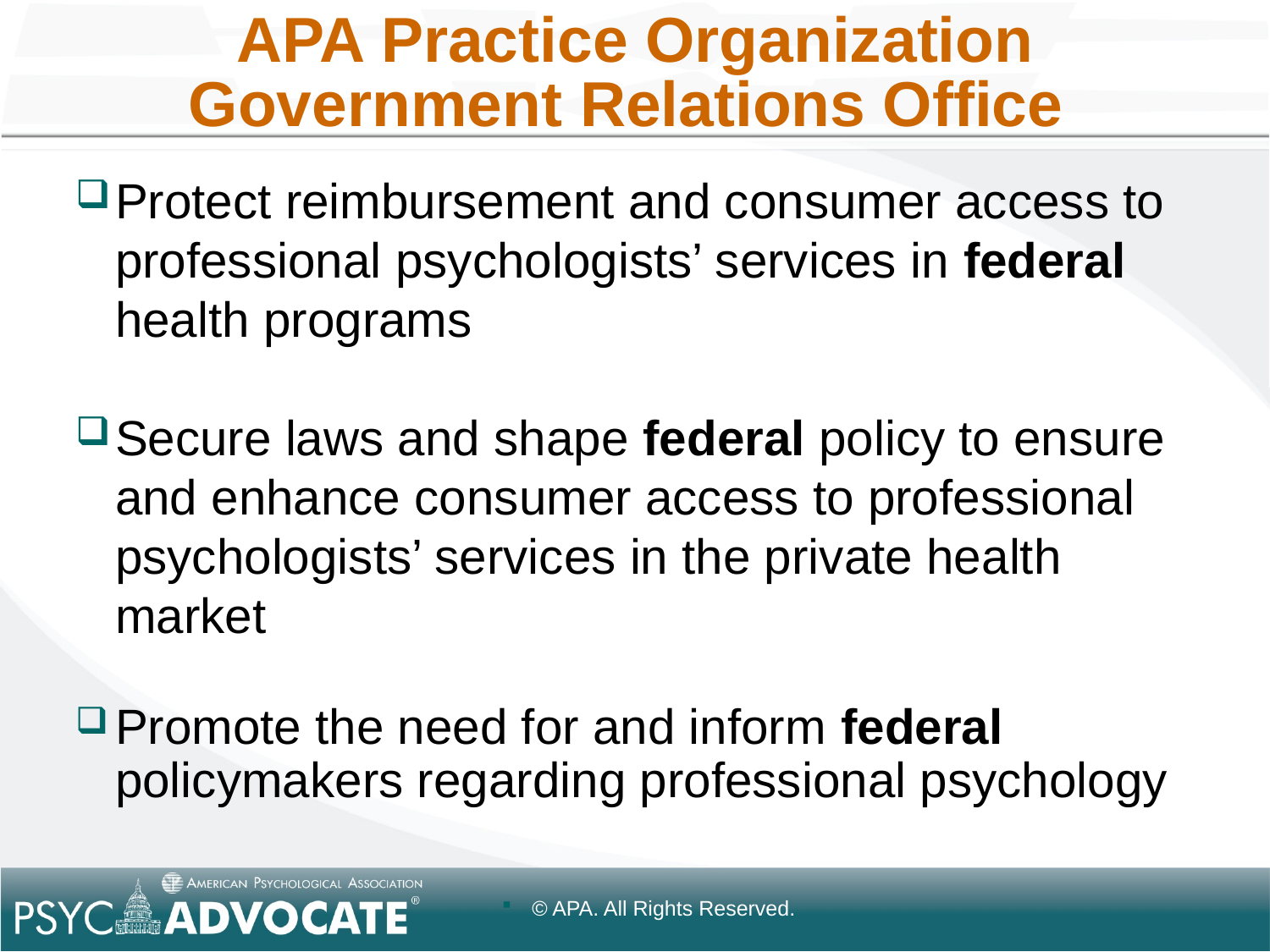

# APA Practice Organization Government Relations Office
Protect reimbursement and consumer access to professional psychologists’ services in federal health programs

Secure laws and shape federal policy to ensure and enhance consumer access to professional psychologists’ services in the private health market

Promote the need for and inform federal policymakers regarding professional psychology